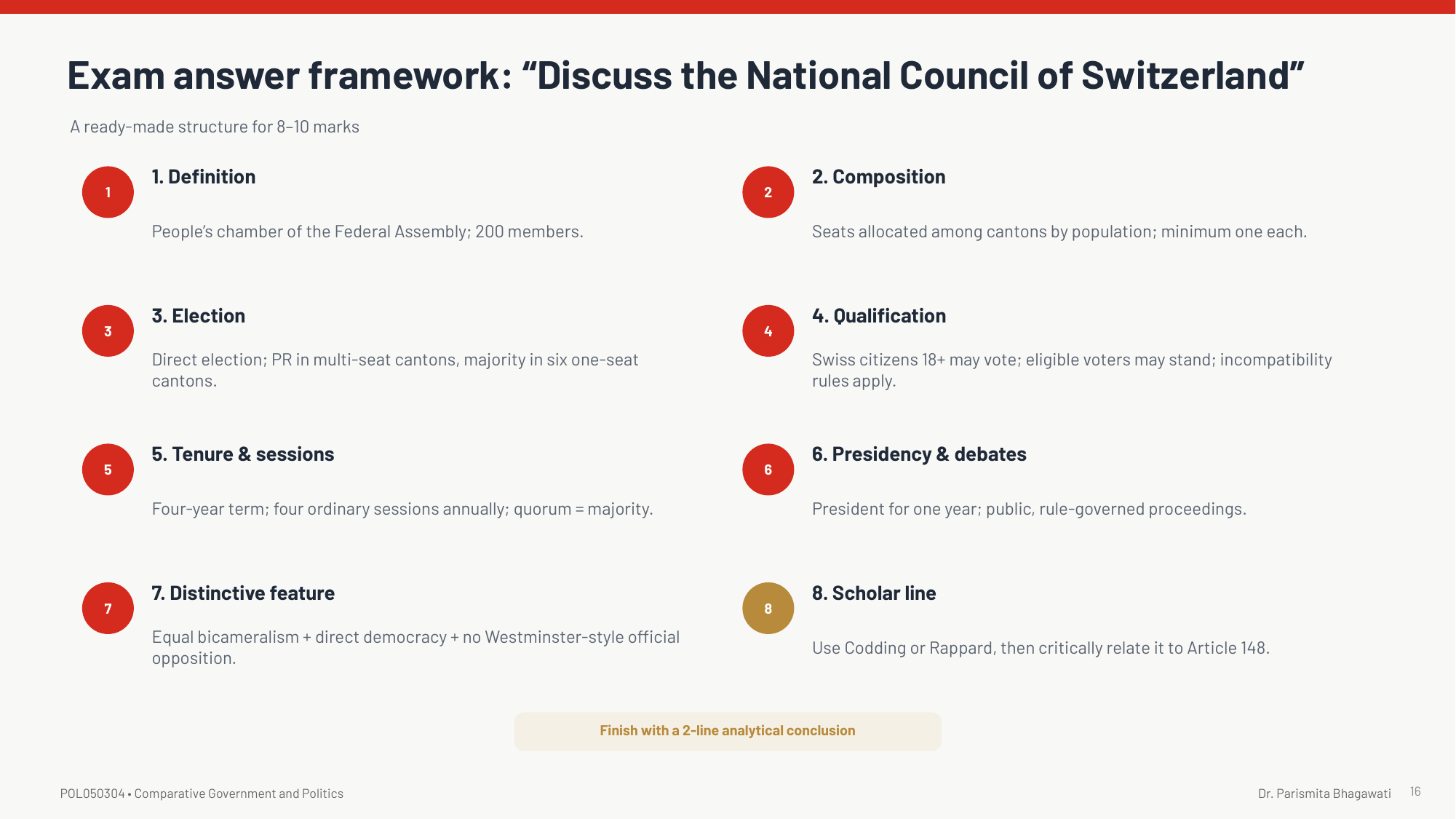

Exam answer framework: “Discuss the National Council of Switzerland”
A ready-made structure for 8–10 marks
1. Definition
2. Composition

1
2
People’s chamber of the Federal Assembly; 200 members.
Seats allocated among cantons by population; minimum one each.
3. Election
4. Qualification

3
4
Direct election; PR in multi-seat cantons, majority in six one-seat cantons.
Swiss citizens 18+ may vote; eligible voters may stand; incompatibility rules apply.
5. Tenure & sessions
6. Presidency & debates

5
6
Four-year term; four ordinary sessions annually; quorum = majority.
President for one year; public, rule-governed proceedings.
7. Distinctive feature
8. Scholar line

7
8
Equal bicameralism + direct democracy + no Westminster-style official opposition.
Use Codding or Rappard, then critically relate it to Article 148.

Finish with a 2-line analytical conclusion
16